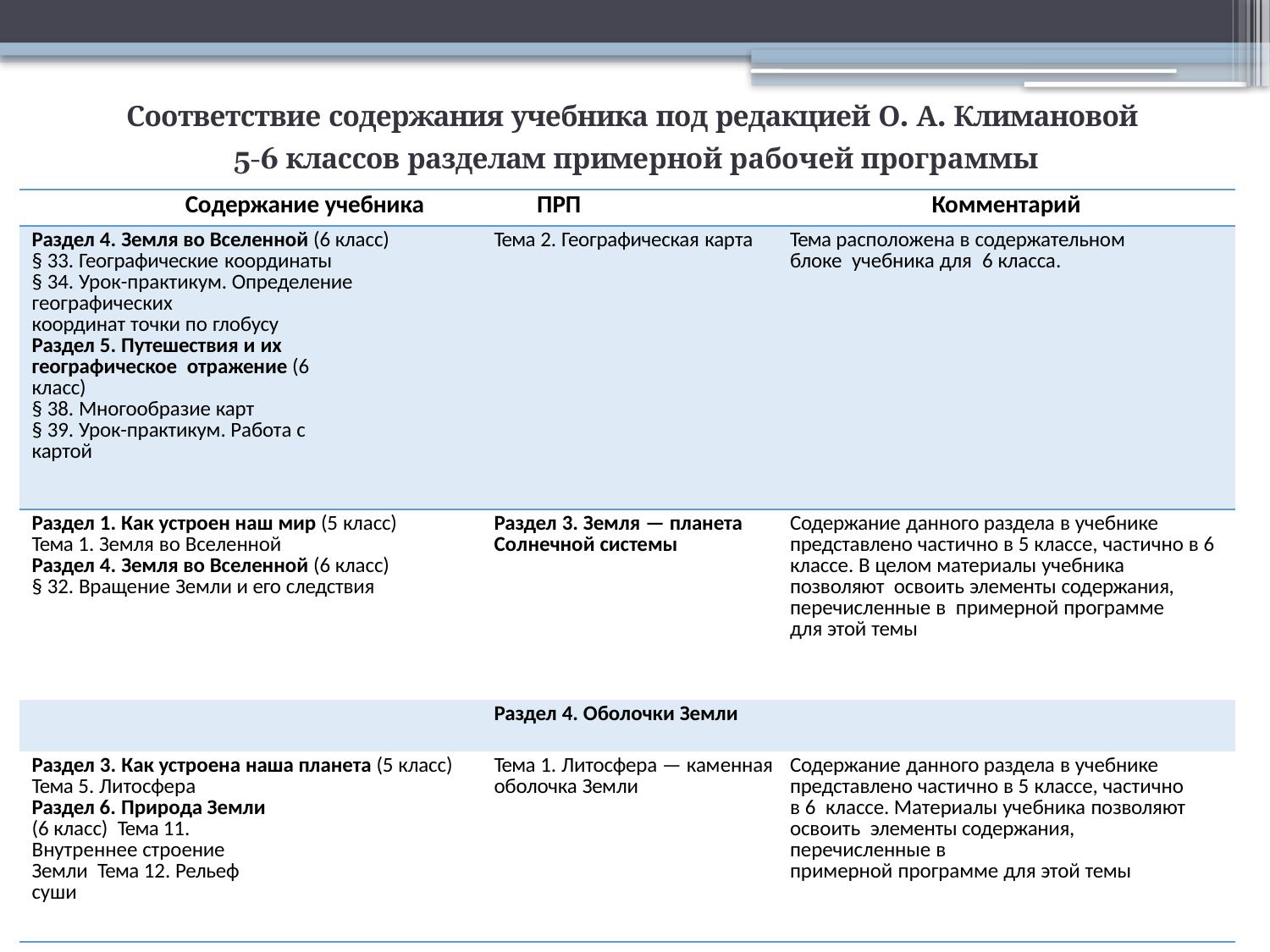

Соответствие содержания учебника под редакцией О. А. Климановой
5-6 классов разделам примерной рабочей программы
| Содержание учебника | ПРП | Комментарий |
| --- | --- | --- |
| Раздел 4. Земля во Вселенной (6 класс) § 33. Географические координаты § 34. Урок-практикум. Определение географических координат точки по глобусу Раздел 5. Путешествия и их географическое отражение (6 класс) § 38. Многообразие карт § 39. Урок-практикум. Работа с картой | Тема 2. Географическая карта | Тема расположена в содержательном блоке учебника для 6 класса. |
| Раздел 1. Как устроен наш мир (5 класс) Тема 1. Земля во Вселенной Раздел 4. Земля во Вселенной (6 класс) § 32. Вращение Земли и его следствия | Раздел 3. Земля — планета Солнечной системы | Содержание данного раздела в учебнике представлено частично в 5 классе, частично в 6 классе. В целом материалы учебника позволяют освоить элементы содержания, перечисленные в примерной программе для этой темы |
|  | Раздел 4. Оболочки Земли |  |
| Раздел 3. Как устроена наша планета (5 класс) Тема 5. Литосфера Раздел 6. Природа Земли (6 класс) Тема 11. Внутреннее строение Земли Тема 12. Рельеф суши | Тема 1. Литосфера — каменная оболочка Земли | Содержание данного раздела в учебнике представлено частично в 5 классе, частично в 6 классе. Материалы учебника позволяют освоить элементы содержания, перечисленные в примерной программе для этой темы |